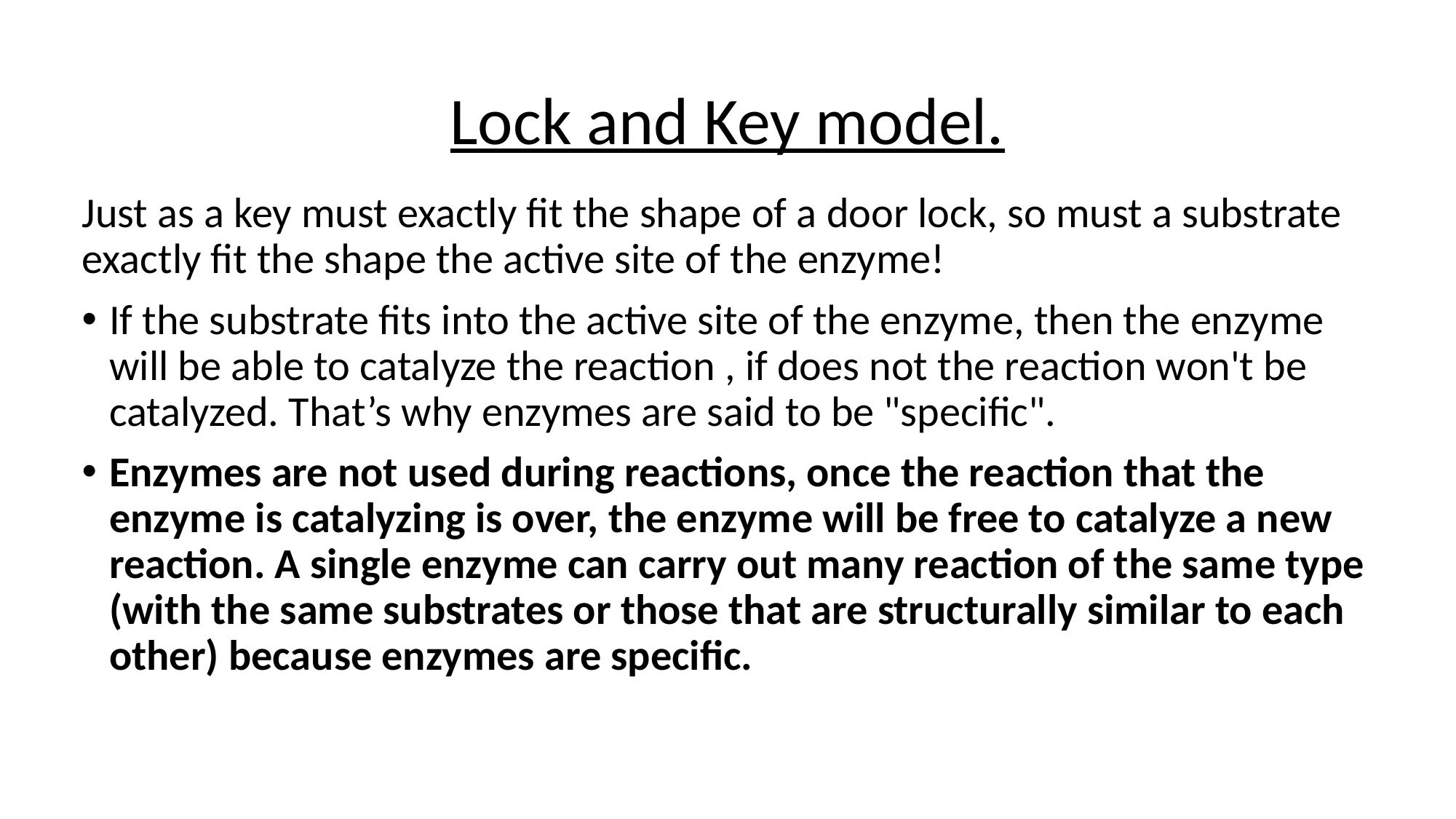

# Lock and Key model.
Just as a key must exactly fit the shape of a door lock, so must a substrate exactly fit the shape the active site of the enzyme!
If the substrate fits into the active site of the enzyme, then the enzyme will be able to catalyze the reaction , if does not the reaction won't be catalyzed. That’s why enzymes are said to be "specific".
Enzymes are not used during reactions, once the reaction that the enzyme is catalyzing is over, the enzyme will be free to catalyze a new reaction. A single enzyme can carry out many reaction of the same type (with the same substrates or those that are structurally similar to each other) because enzymes are specific.